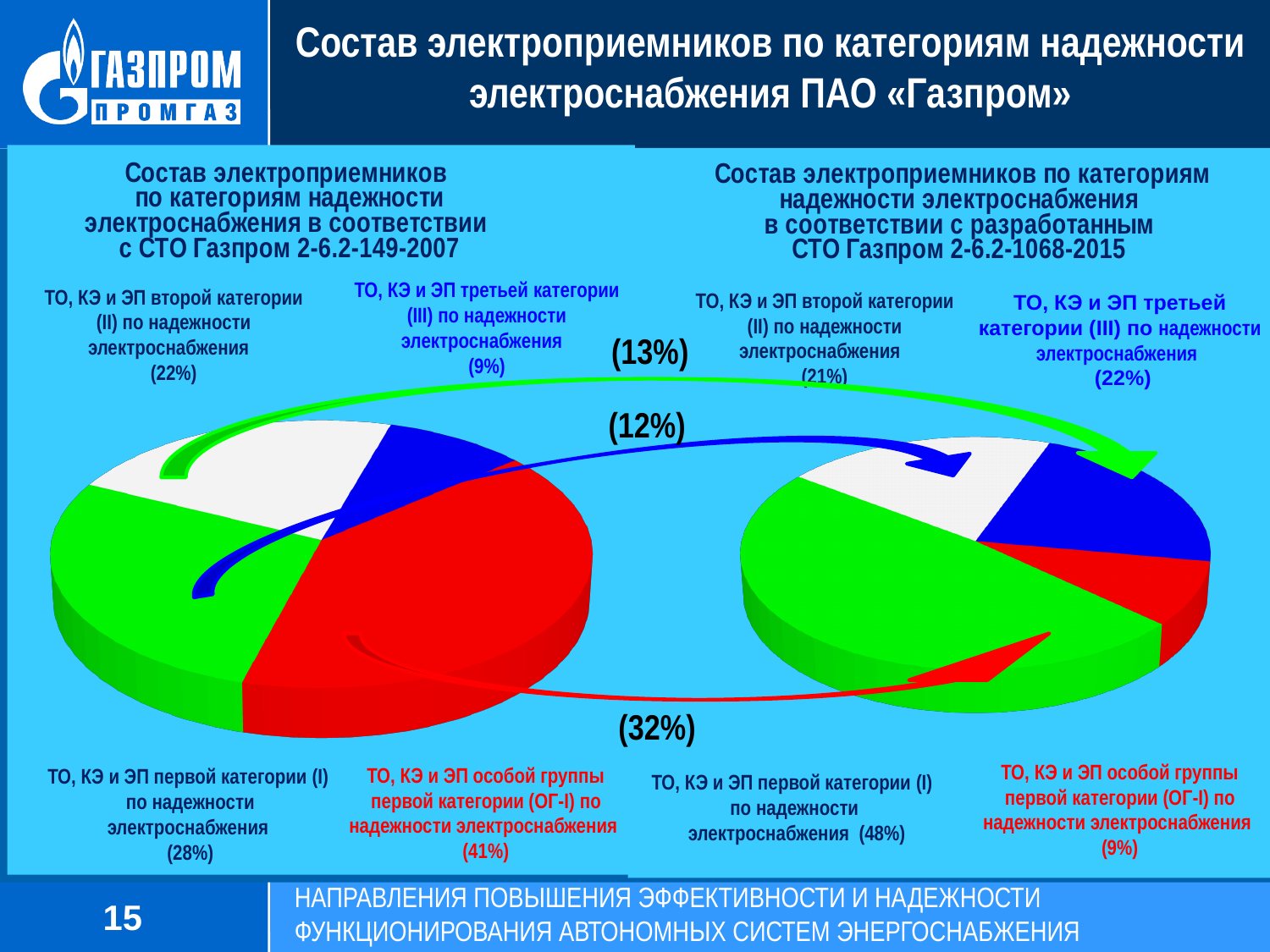

Состав электроприемников по категориям надежности электроснабжения ПАО «Газпром»

[unsupported chart]

[unsupported chart]

ТО, КЭ и ЭП второй категории (II) по надежности электроснабжения
(22%)
ТО, КЭ и ЭП третьей категории (III) по надежности электроснабжения
(9%)
ТО, КЭ и ЭП второй категории (II) по надежности электроснабжения
(21%)
ТО, КЭ и ЭП третьей категории (III) по надежности
электроснабжения
 (22%)
(13%)

(12%)

(32%)
ТО, КЭ и ЭП первой категории (I)
по надежности
 электроснабжения  (48%)
ТО, КЭ и ЭП особой группы первой категории (ОГ-I) по надежности электроснабжения  (9%)
ТО, КЭ и ЭП особой группы первой категории (ОГ-I) по надежности электроснабжения  (41%)
ТО, КЭ и ЭП первой категории (I)
по надежности
 электроснабжения
(28%)
НАПРАВЛЕНИЯ ПОВЫШЕНИЯ ЭФФЕКТИВНОСТИ И НАДЕЖНОСТИ ФУНКЦИОНИРОВАНИЯ АВТОНОМНЫХ СИСТЕМ ЭНЕРГОСНАБЖЕНИЯ